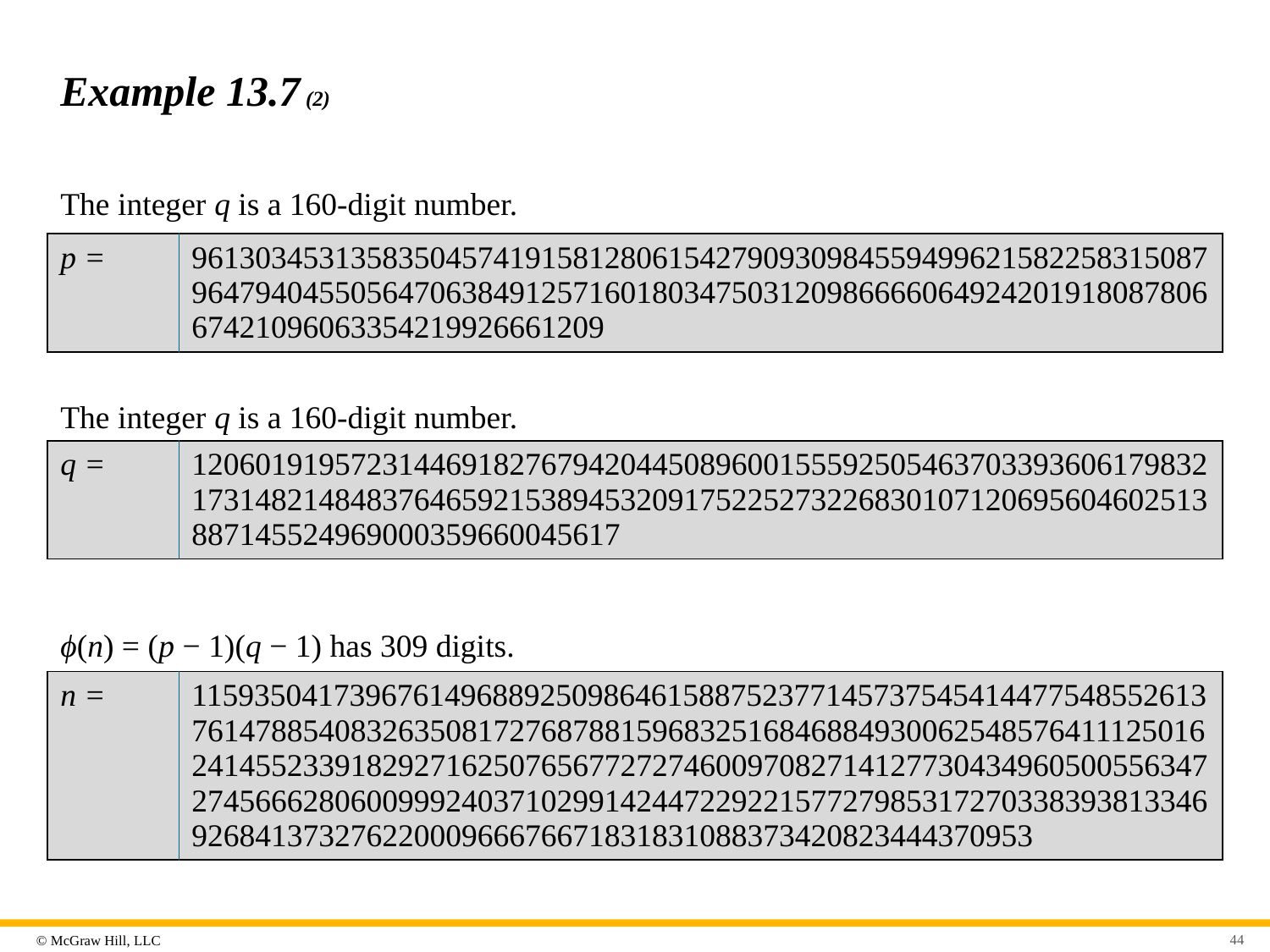

# Example 13.7 (2)
The integer q is a 160-digit number.
| p = | 9613034531358350457419158128061542790930984559499621582258315087964794045505647063849125716018034750312098666606492420191808780667421096063354219926661209 |
| --- | --- |
The integer q is a 160-digit number.
| q = | 12060191957231446918276794204450896001555925054637033936061798321731482148483764659215389453209175225273226830107120695604602513887145524969000359660045617 |
| --- | --- |
ϕ(n) = (p − 1)(q − 1) has 309 digits.
| n = | 115935041739676149688925098646158875237714573754541447754855261376147885408326350817276878815968325168468849300625485764111250162414552339182927162507656772727460097082714127730434960500556347274566628060099924037102991424472292215772798531727033839381334692684137327622000966676671831831088373420823444370953 |
| --- | --- |
44